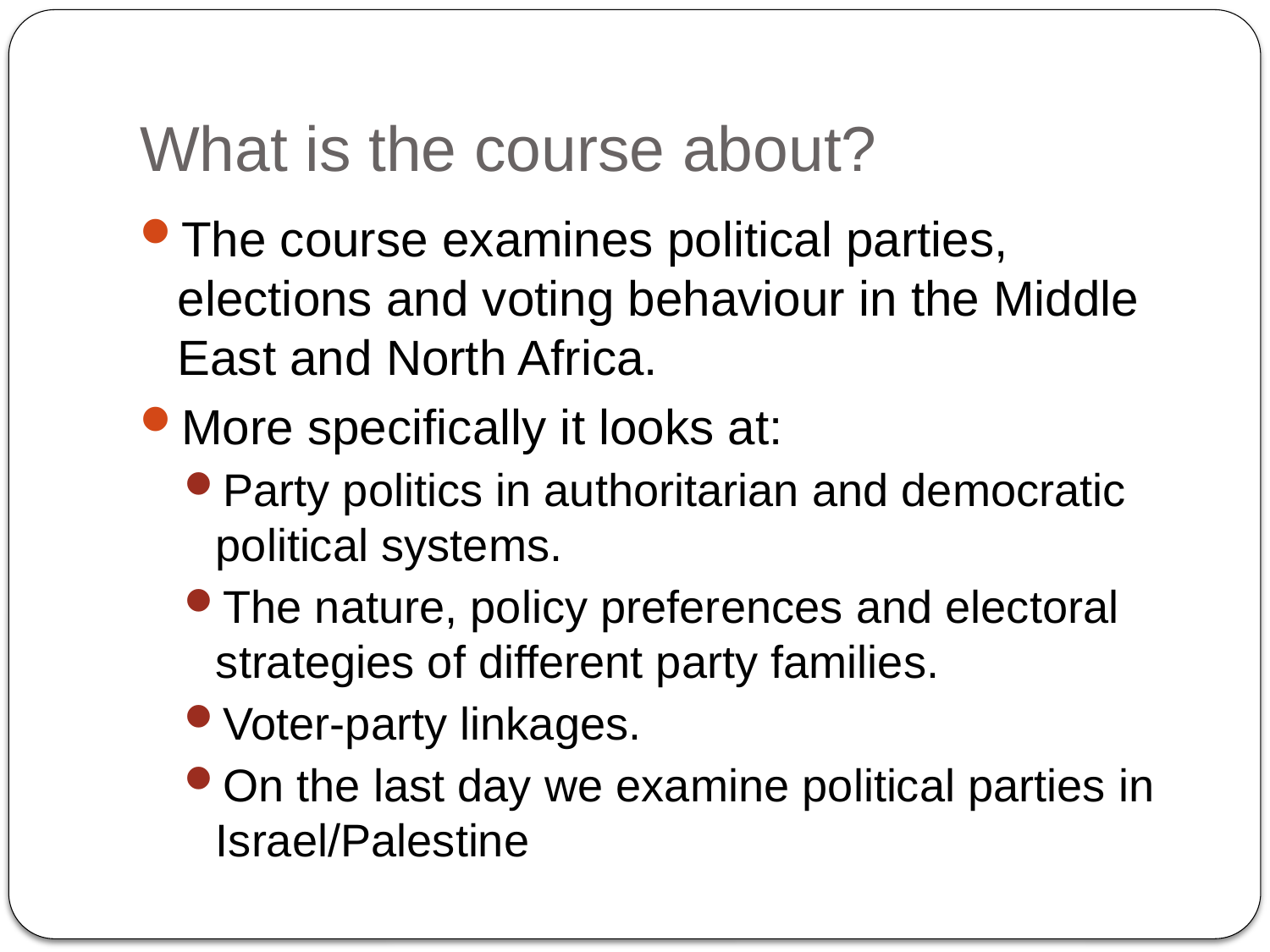

# What is the course about?
The course examines political parties, elections and voting behaviour in the Middle East and North Africa.
More specifically it looks at:
Party politics in authoritarian and democratic political systems.
The nature, policy preferences and electoral strategies of different party families.
Voter-party linkages.
On the last day we examine political parties in Israel/Palestine